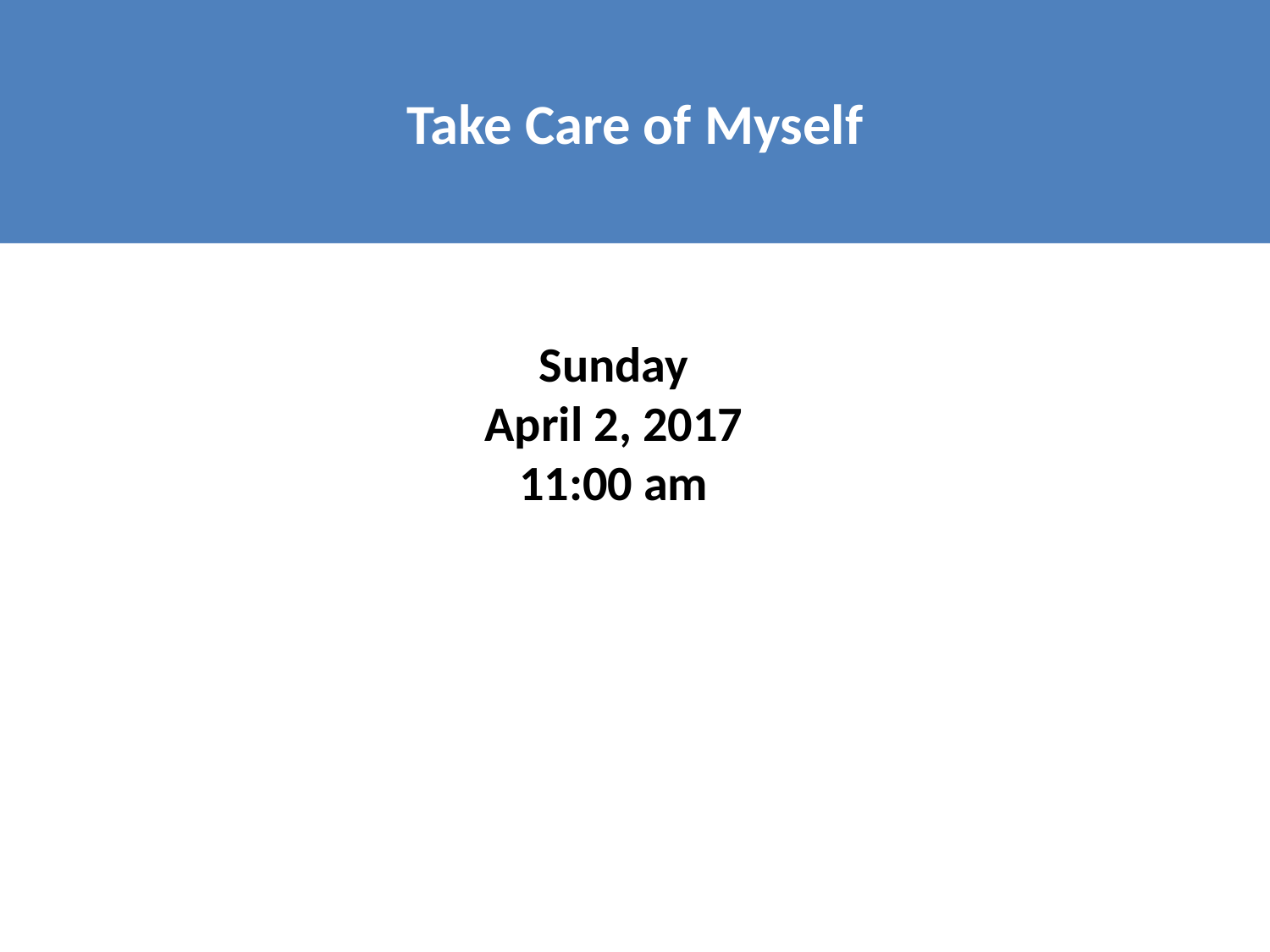

Take Care of Myself
Sunday
April 2, 2017
11:00 am